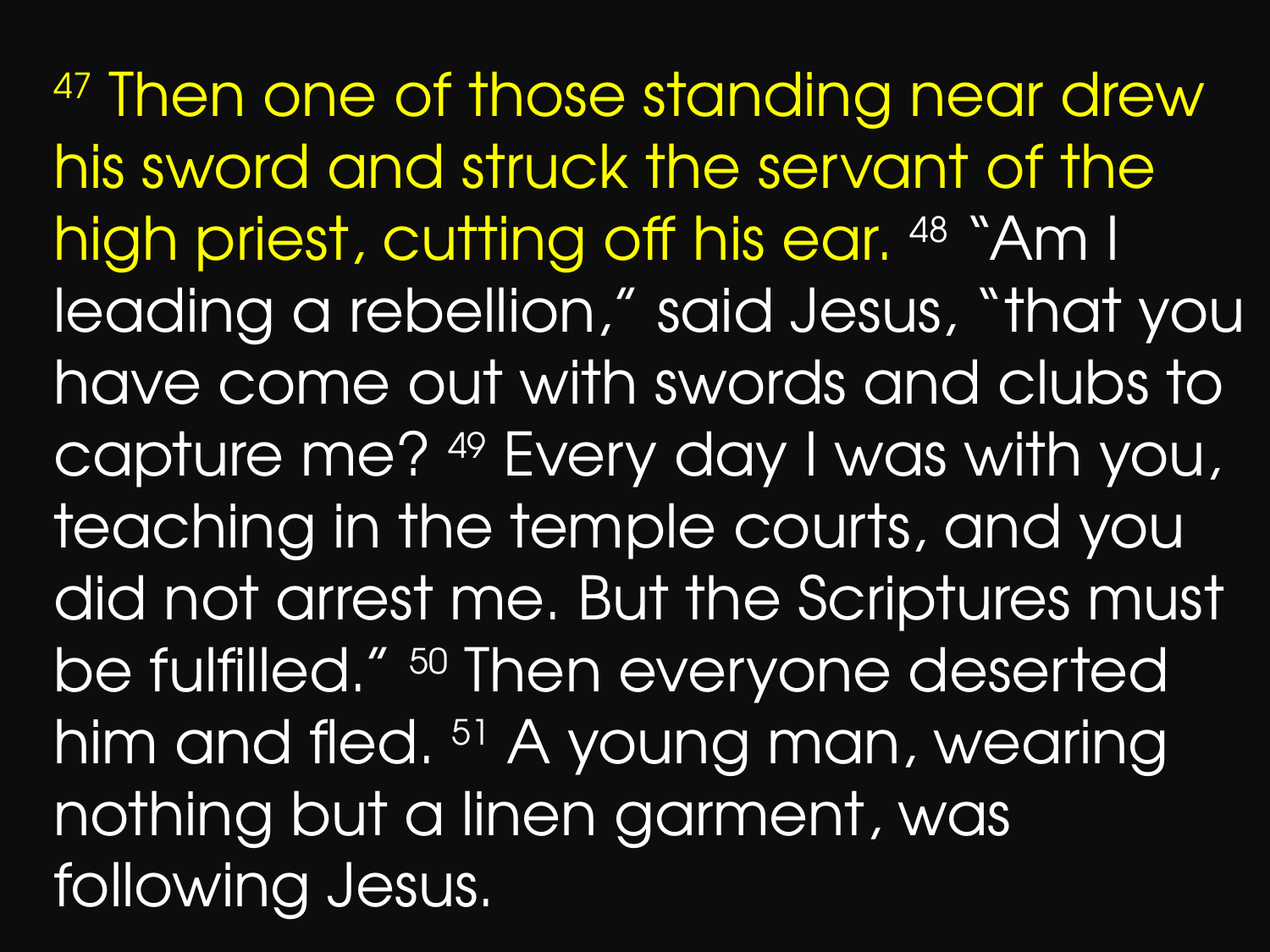

47 Then one of those standing near drew his sword and struck the servant of the high priest, cutting off his ear. 48 “Am I leading a rebellion,” said Jesus, “that you have come out with swords and clubs to capture me? 49 Every day I was with you, teaching in the temple courts, and you did not arrest me. But the Scriptures must be fulfilled.” 50 Then everyone deserted him and fled. 51 A young man, wearing nothing but a linen garment, was following Jesus.